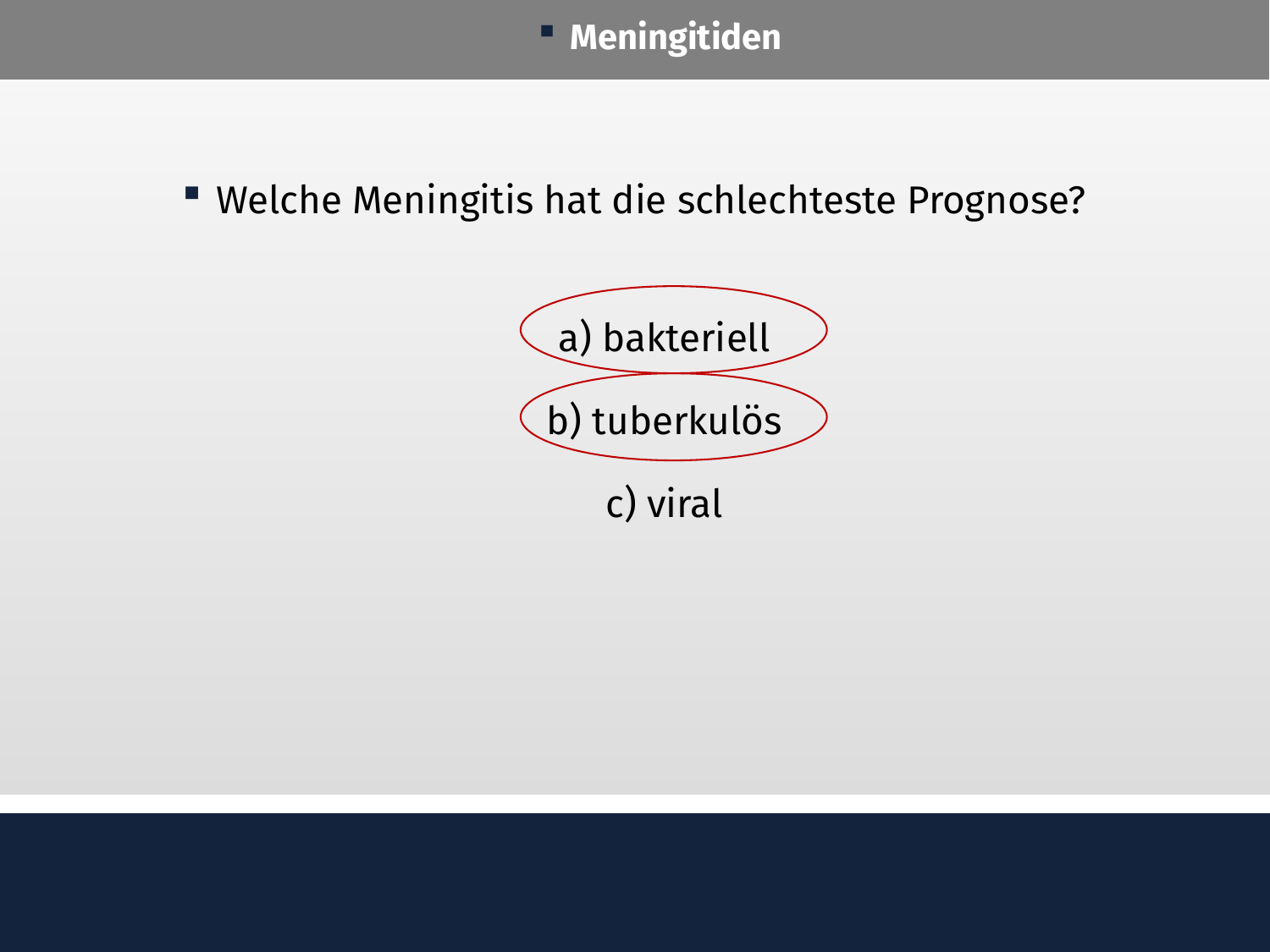

Meningitiden
 Welche Meningitis hat die schlechteste Prognose?

      a) bakteriell
      b) tuberkulös
      c) viral

#